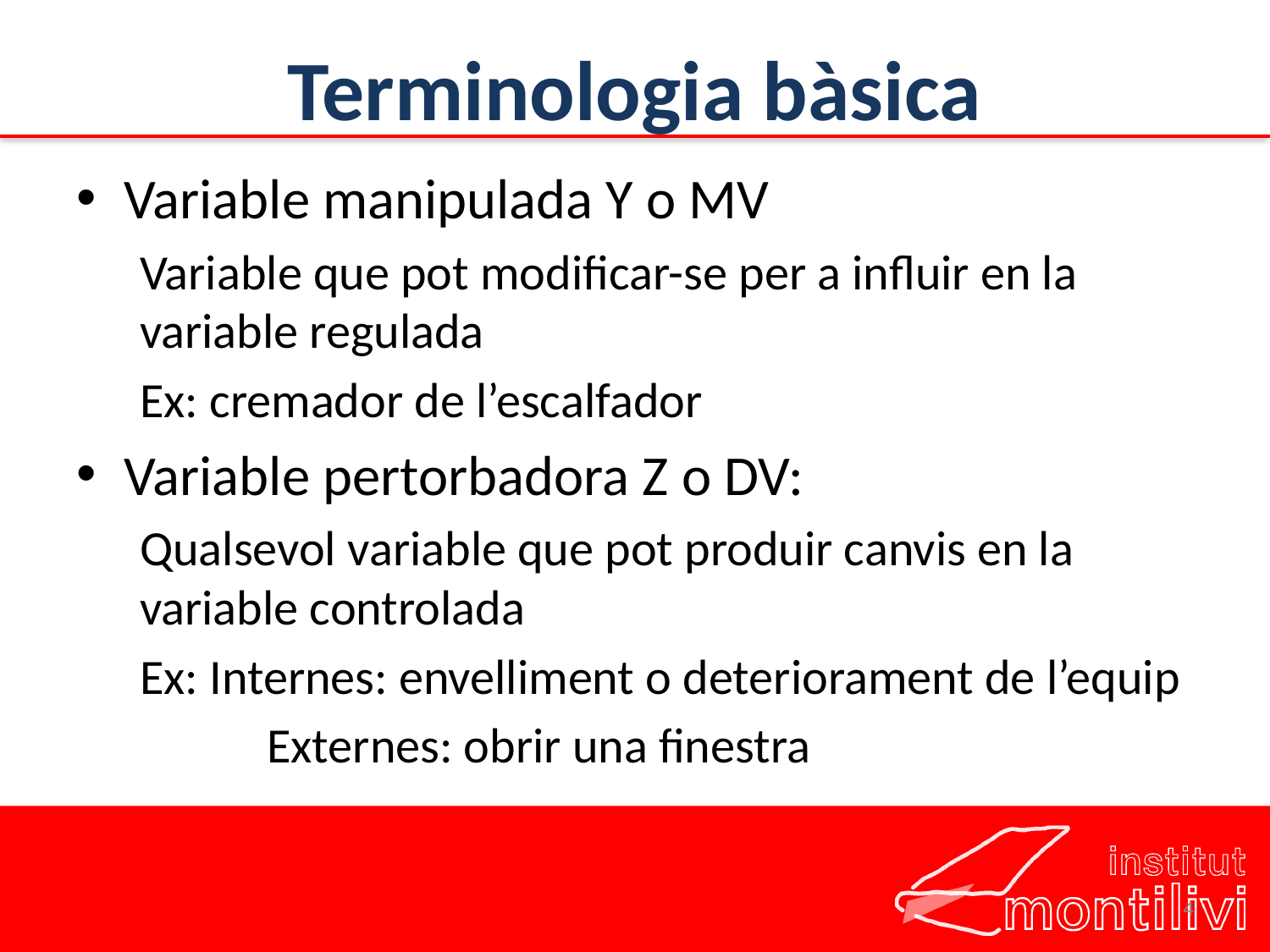

# Terminologia bàsica
Variable manipulada Y o MV
Variable que pot modificar-se per a influir en la variable regulada
Ex: cremador de l’escalfador
Variable pertorbadora Z o DV:
Qualsevol variable que pot produir canvis en la variable controlada
Ex: Internes: envelliment o deteriorament de l’equip
	Externes: obrir una finestra

4